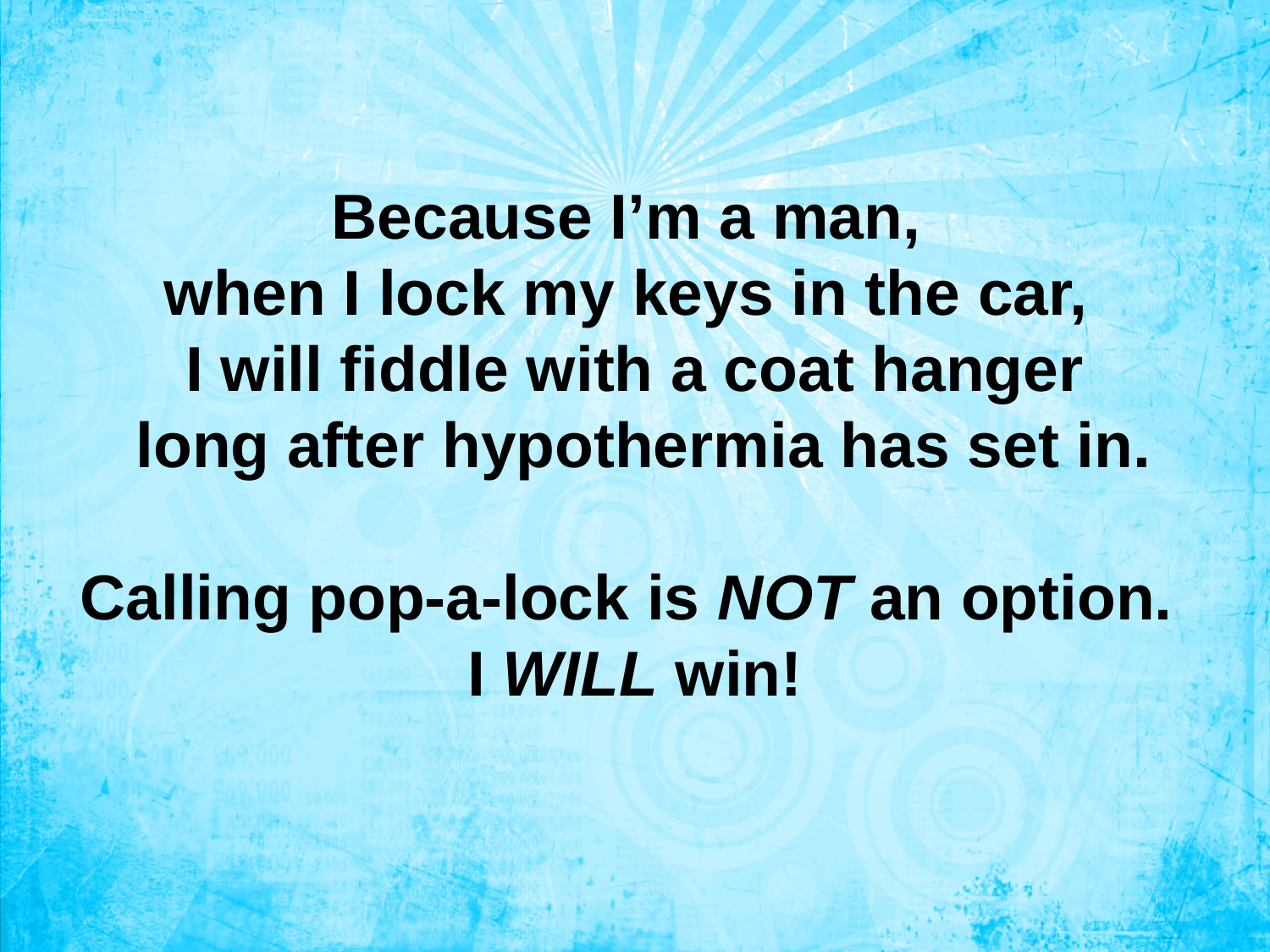

Because I’m a man,
when I lock my keys in the car,
I will fiddle with a coat hanger
 long after hypothermia has set in.

Calling pop-a-lock is NOT an option.
I WILL win!